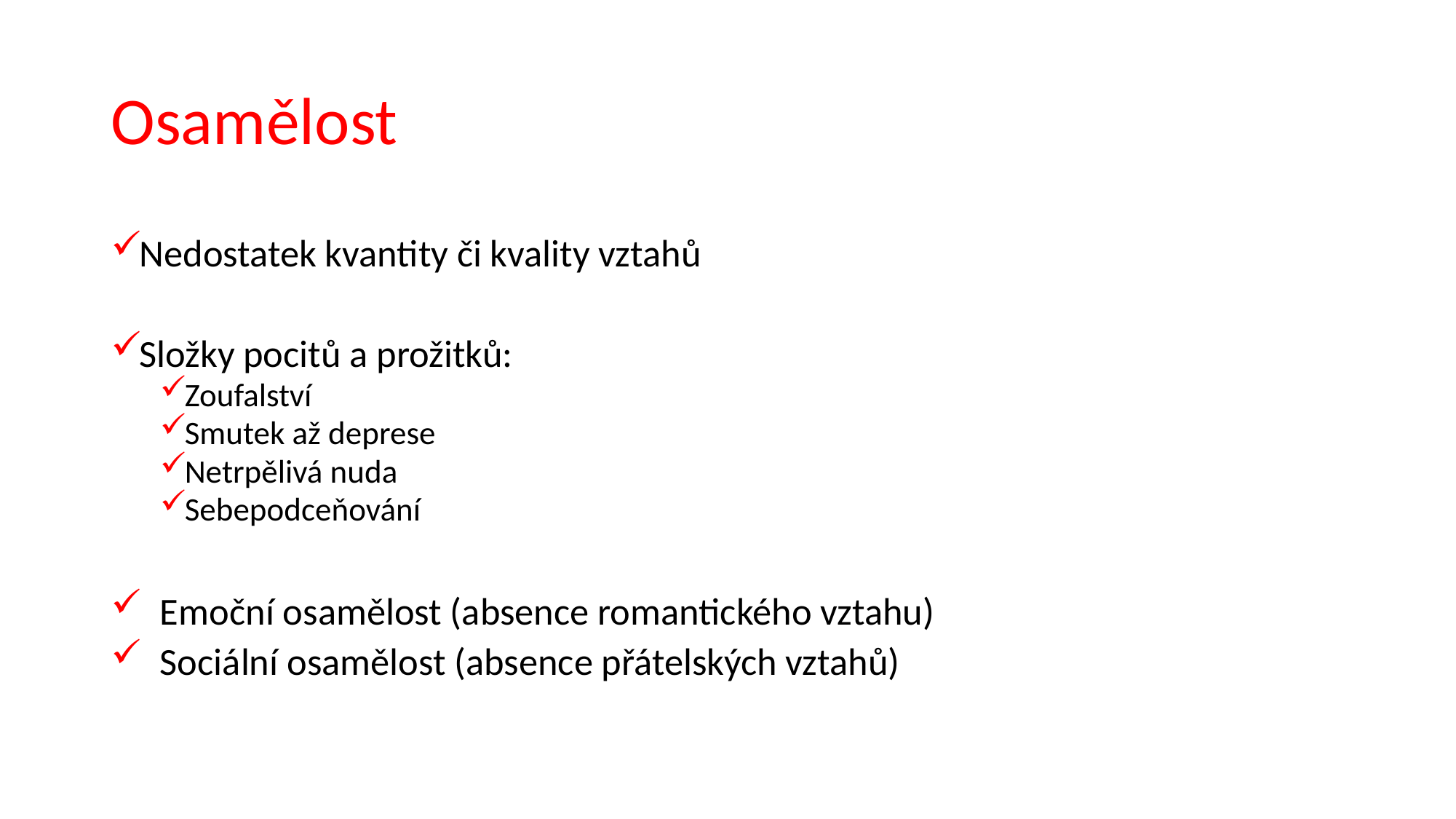

# Osamělost

Nedostatek kvantity či kvality vztahů

Složky pocitů a prožitků:
Zoufalství
Smutek až deprese
Netrpělivá nuda
Sebepodceňování

Emoční osamělost (absence romantického vztahu)
Sociální osamělost (absence přátelských vztahů)